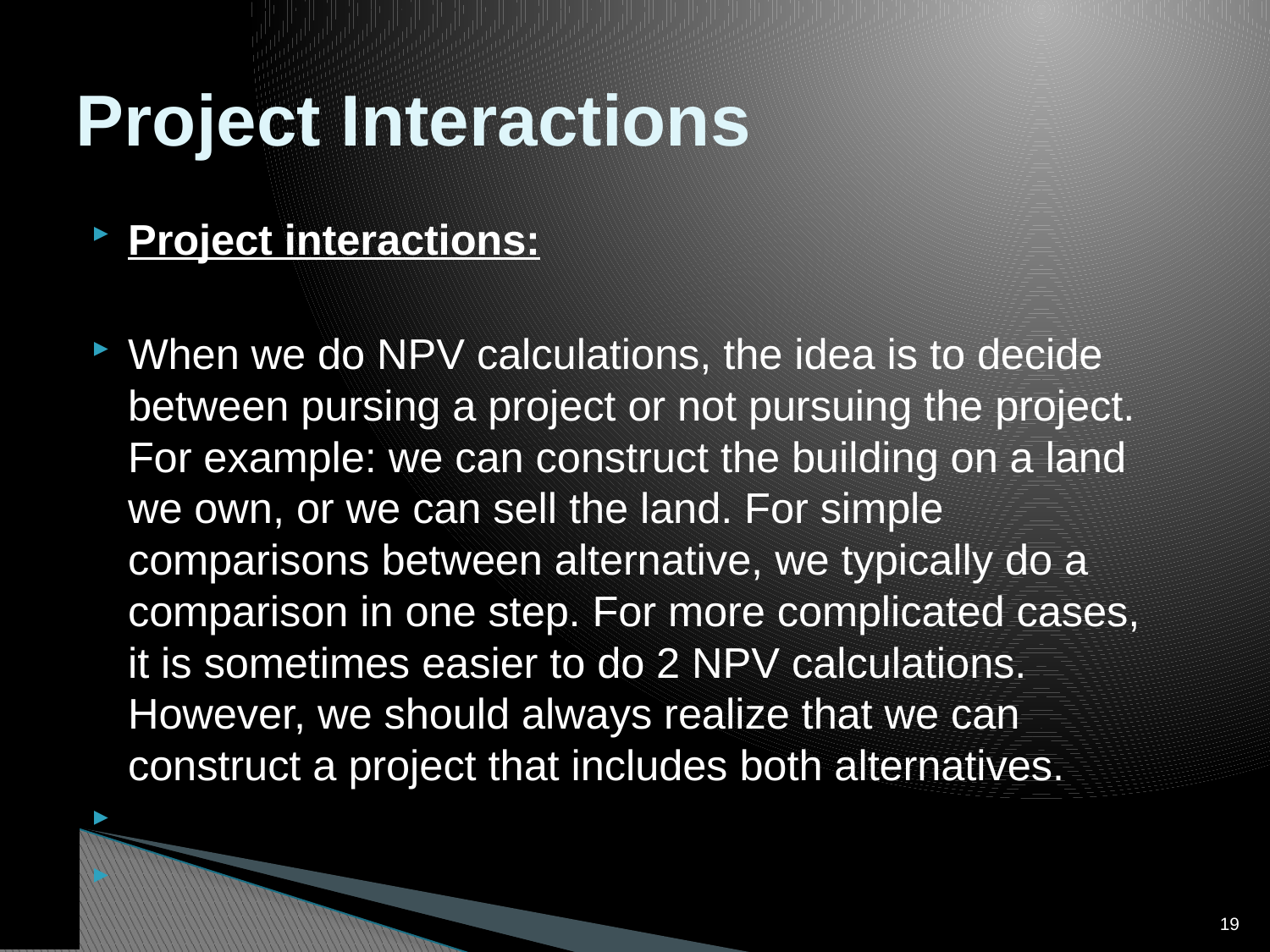

# Project Interactions
Project interactions:

When we do NPV calculations, the idea is to decide between pursing a project or not pursuing the project. For example: we can construct the building on a land we own, or we can sell the land. For simple comparisons between alternative, we typically do a comparison in one step. For more complicated cases, it is sometimes easier to do 2 NPV calculations. However, we should always realize that we can construct a project that includes both alternatives.

19